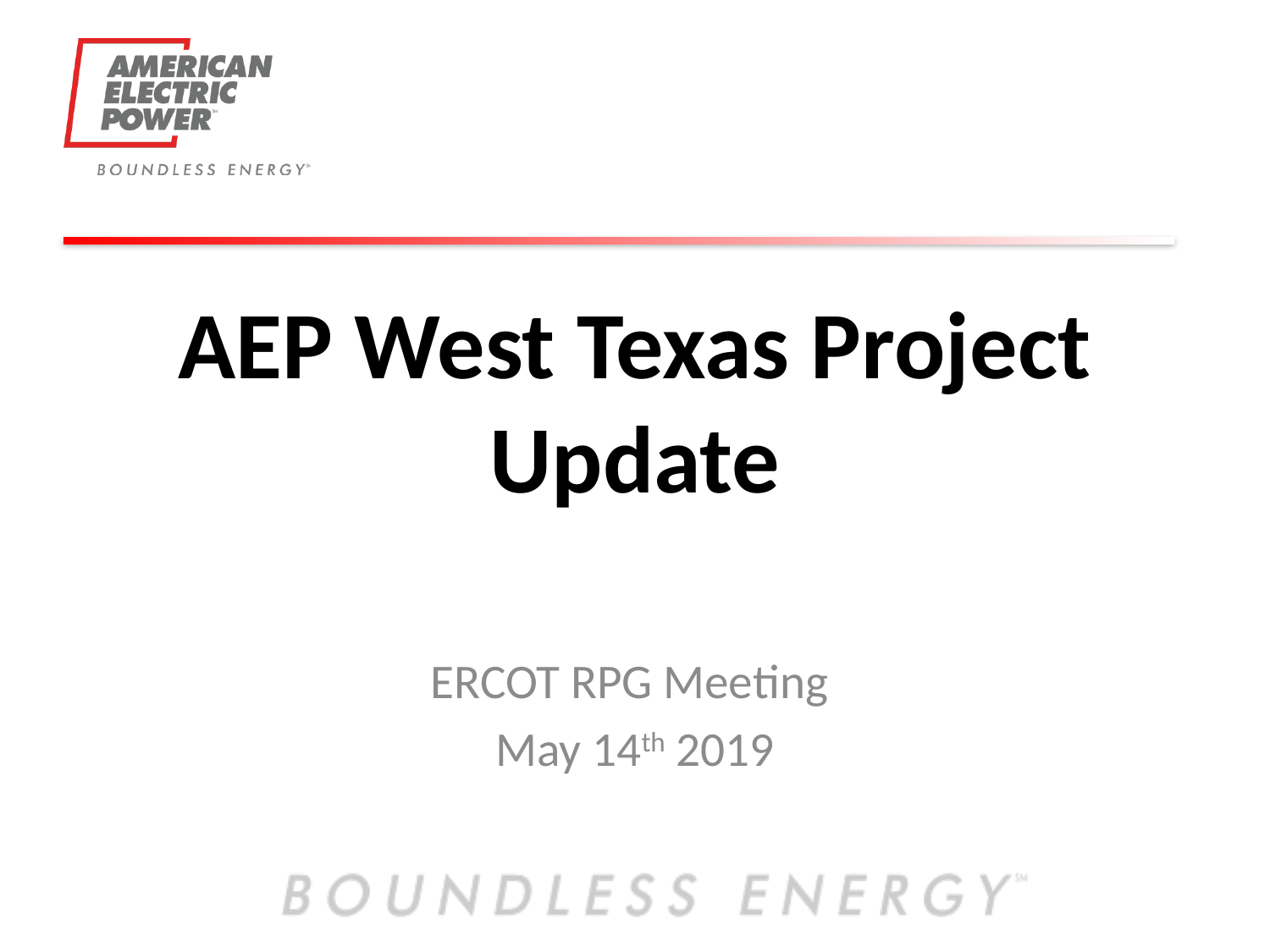

# AEP West Texas Project Update
ERCOT RPG Meeting
May 14th 2019